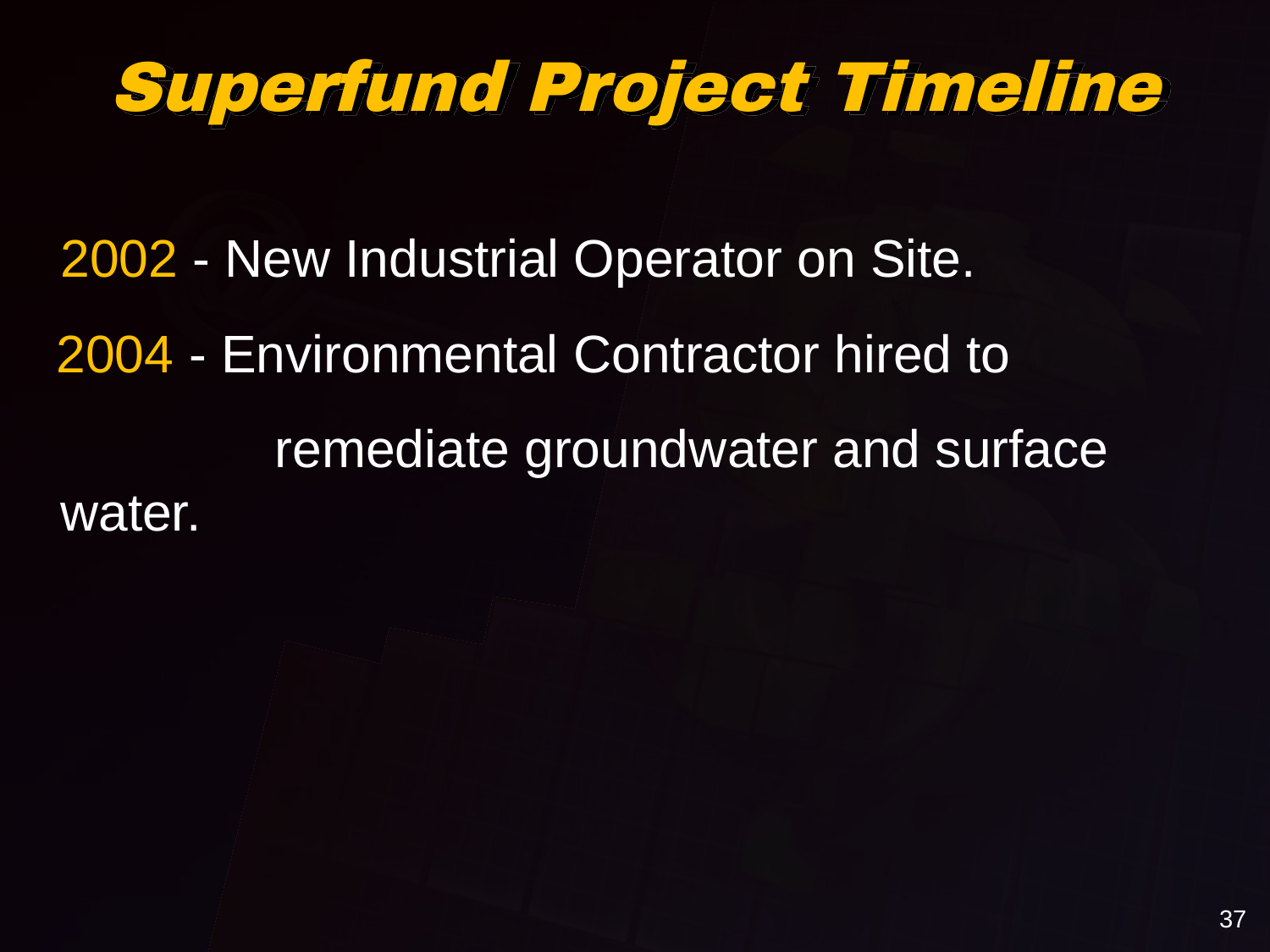

# Superfund Project Timeline
	2002 - New Industrial Operator on Site.
   2004 - Environmental Contractor hired to
  		      remediate groundwater and surface water.

37